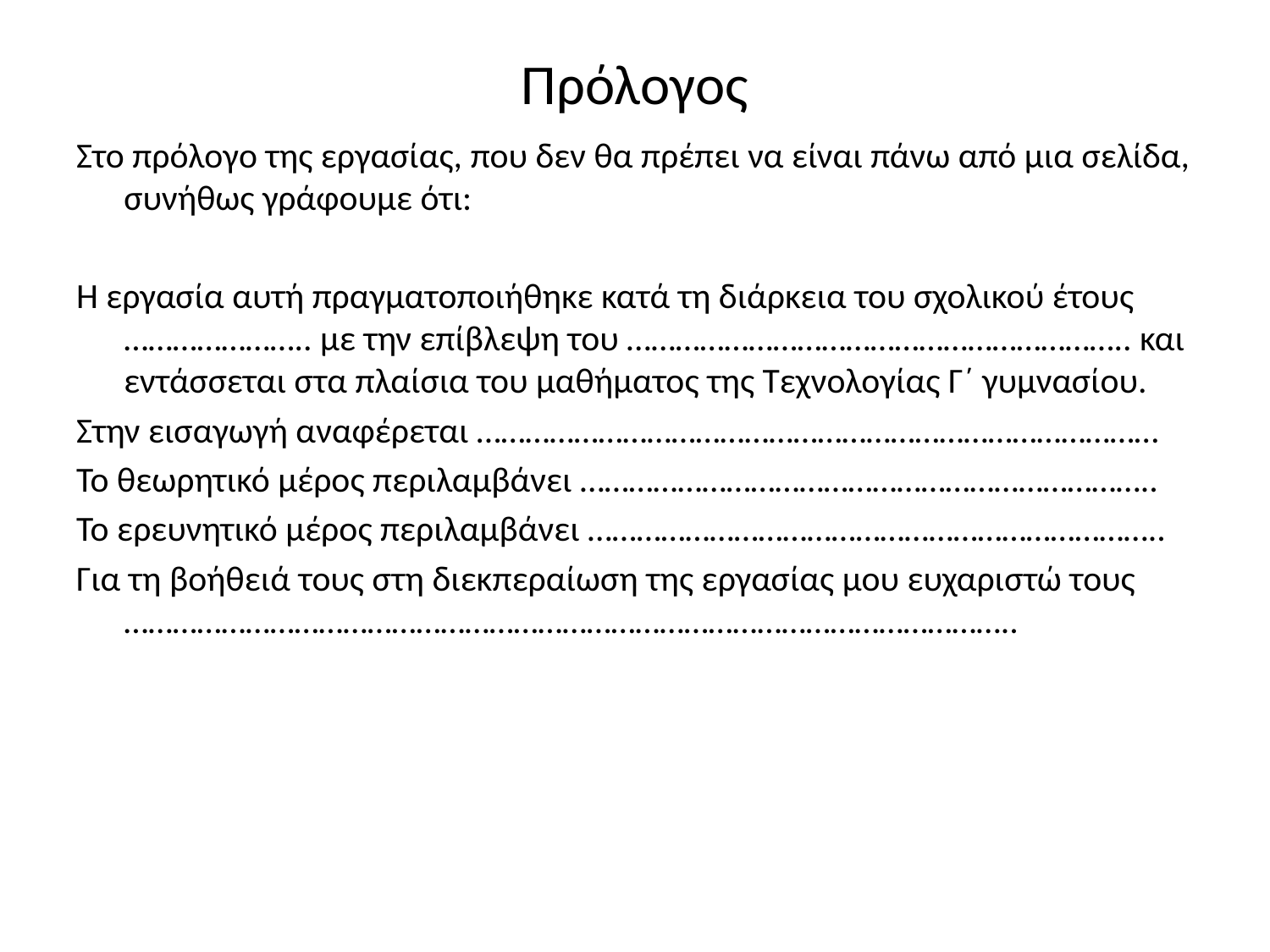

# Πρόλογος
Στο πρόλογο της εργασίας, που δεν θα πρέπει να είναι πάνω από μια σελίδα, συνήθως γράφουμε ότι:

Η εργασία αυτή πραγματοποιήθηκε κατά τη διάρκεια του σχολικού έτους ………………….. με την επίβλεψη του …………………………………………………….. και εντάσσεται στα πλαίσια του μαθήματος της Τεχνολογίας Γ΄ γυμνασίου.
Στην εισαγωγή αναφέρεται …………………………………………………………………………
Το θεωρητικό μέρος περιλαμβάνει ……………………………………………………………..
Το ερευνητικό μέρος περιλαμβάνει ……………………………………………………………..
Για τη βοήθειά τους στη διεκπεραίωση της εργασίας μου ευχαριστώ τους ………………………………………………………………………………………………..